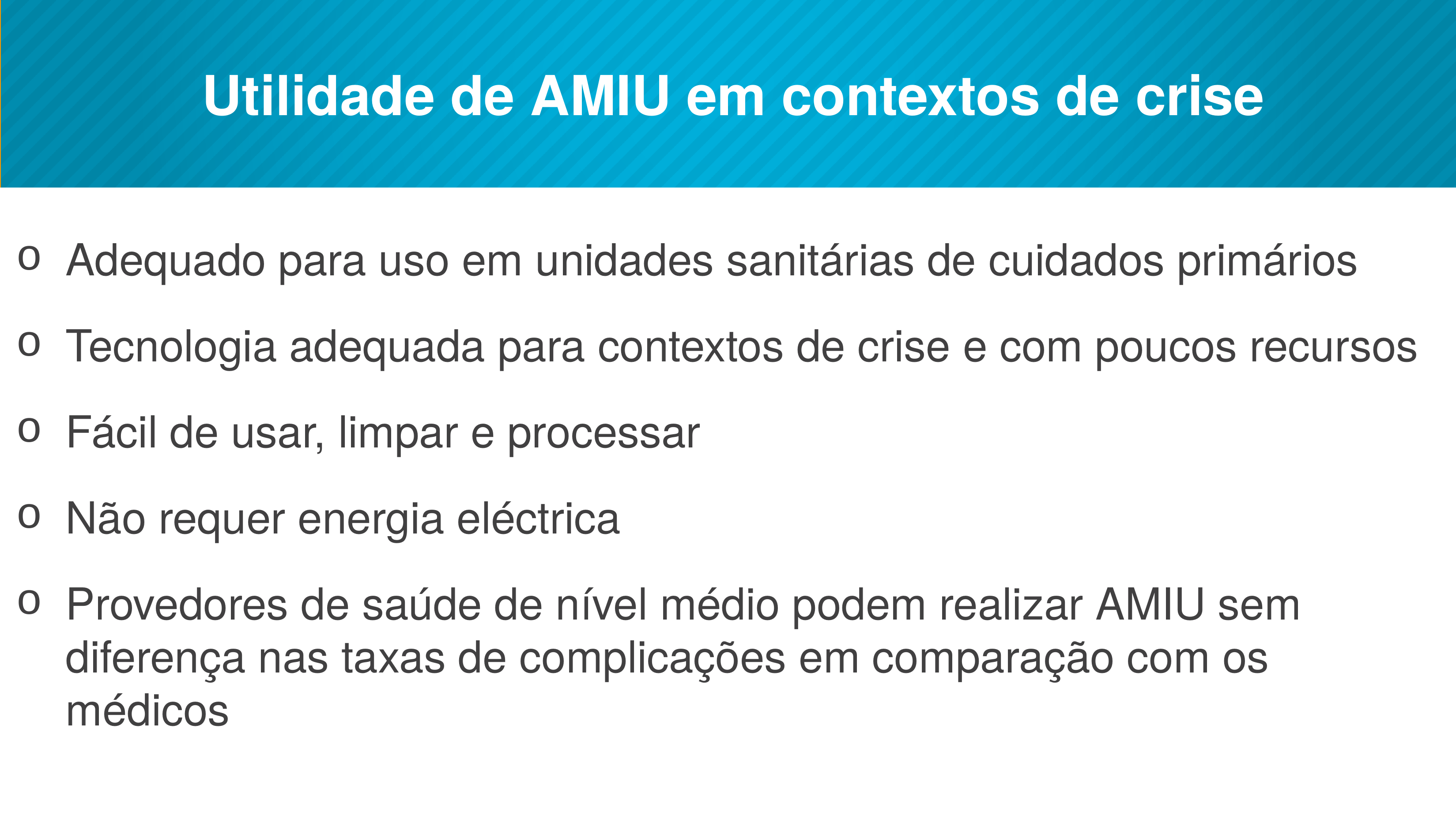

# Utilidade de AMIU em contextos de crise
Adequado para uso em unidades sanitárias de cuidados primários
Tecnologia adequada para contextos de crise e com poucos recursos
Fácil de usar, limpar e processar
Não requer energia eléctrica
Provedores de saúde de nível médio podem realizar AMIU sem diferença nas taxas de complicações em comparação com os médicos